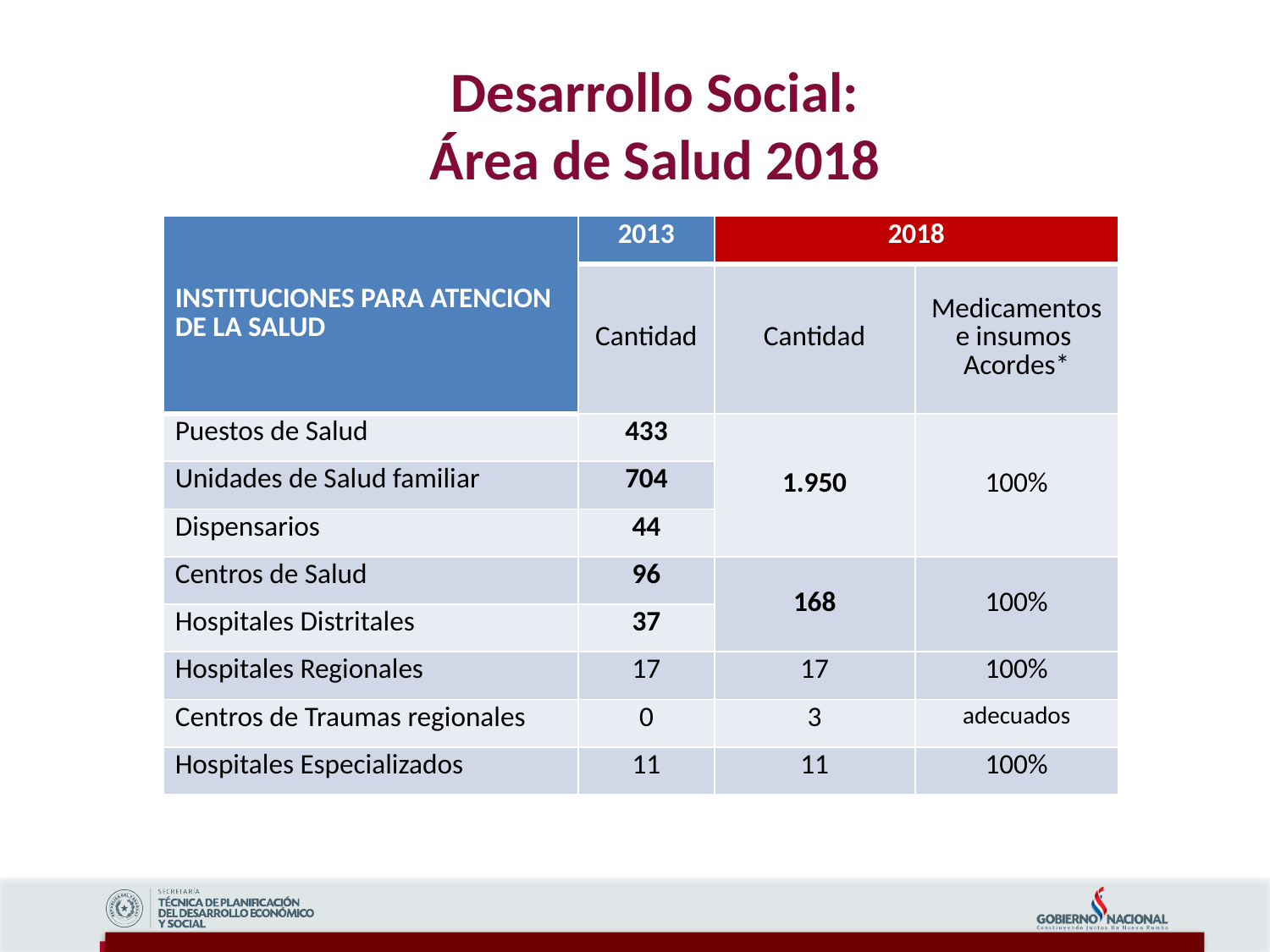

Desarrollo Social:
Área de Salud 2018
| INSTITUCIONES PARA ATENCION DE LA SALUD | 2013 | 2018 |  |
| --- | --- | --- | --- |
|  | Cantidad | Cantidad | Medicamentos e insumos Acordes\* |
| Puestos de Salud | 433 | 1.950 | 100% |
| Unidades de Salud familiar | 704 |  |  |
| Dispensarios | 44 |  |  |
| Centros de Salud | 96 | 168 | 100% |
| Hospitales Distritales | 37 |  |  |
| Hospitales Regionales | 17 | 17 | 100% |
| Centros de Traumas regionales | 0 | 3 | adecuados |
| Hospitales Especializados | 11 | 11 | 100% |